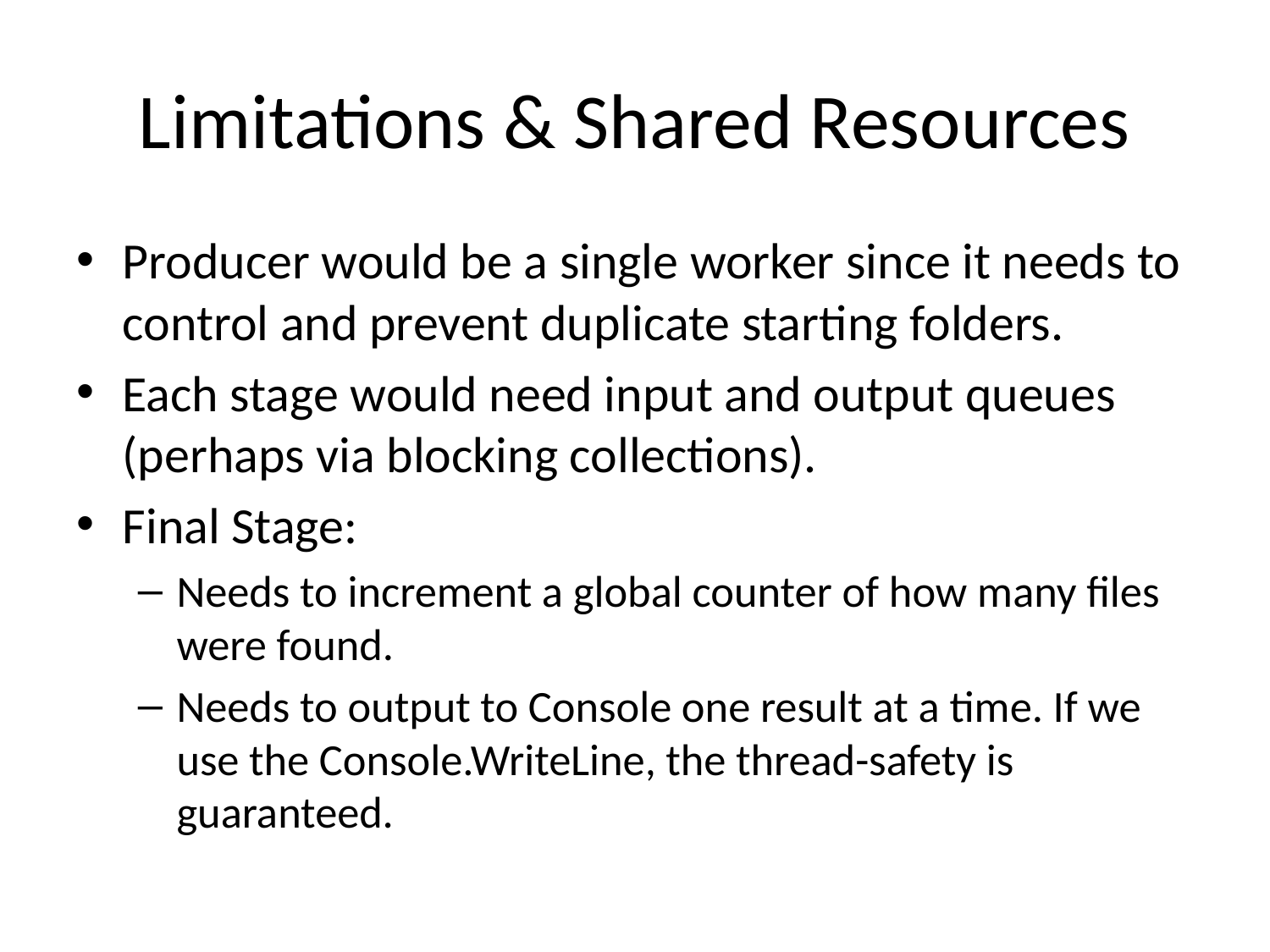

# Limitations & Shared Resources
Producer would be a single worker since it needs to control and prevent duplicate starting folders.
Each stage would need input and output queues (perhaps via blocking collections).
Final Stage:
Needs to increment a global counter of how many files were found.
Needs to output to Console one result at a time. If we use the Console.WriteLine, the thread-safety is  guaranteed.